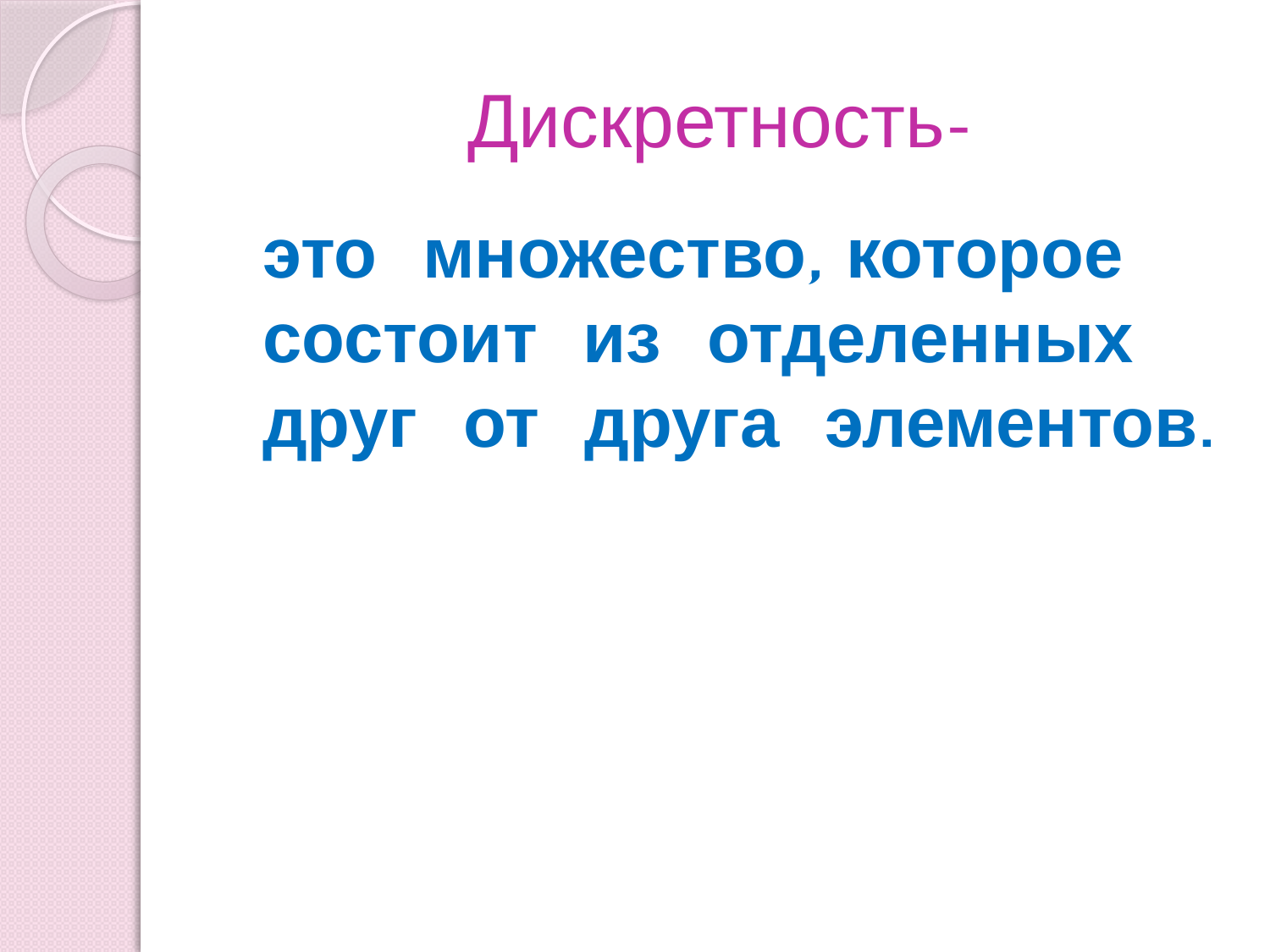

# Дискретность-
это  множество, которое  состоит  из  отделенных друг  от  друга  элементов.